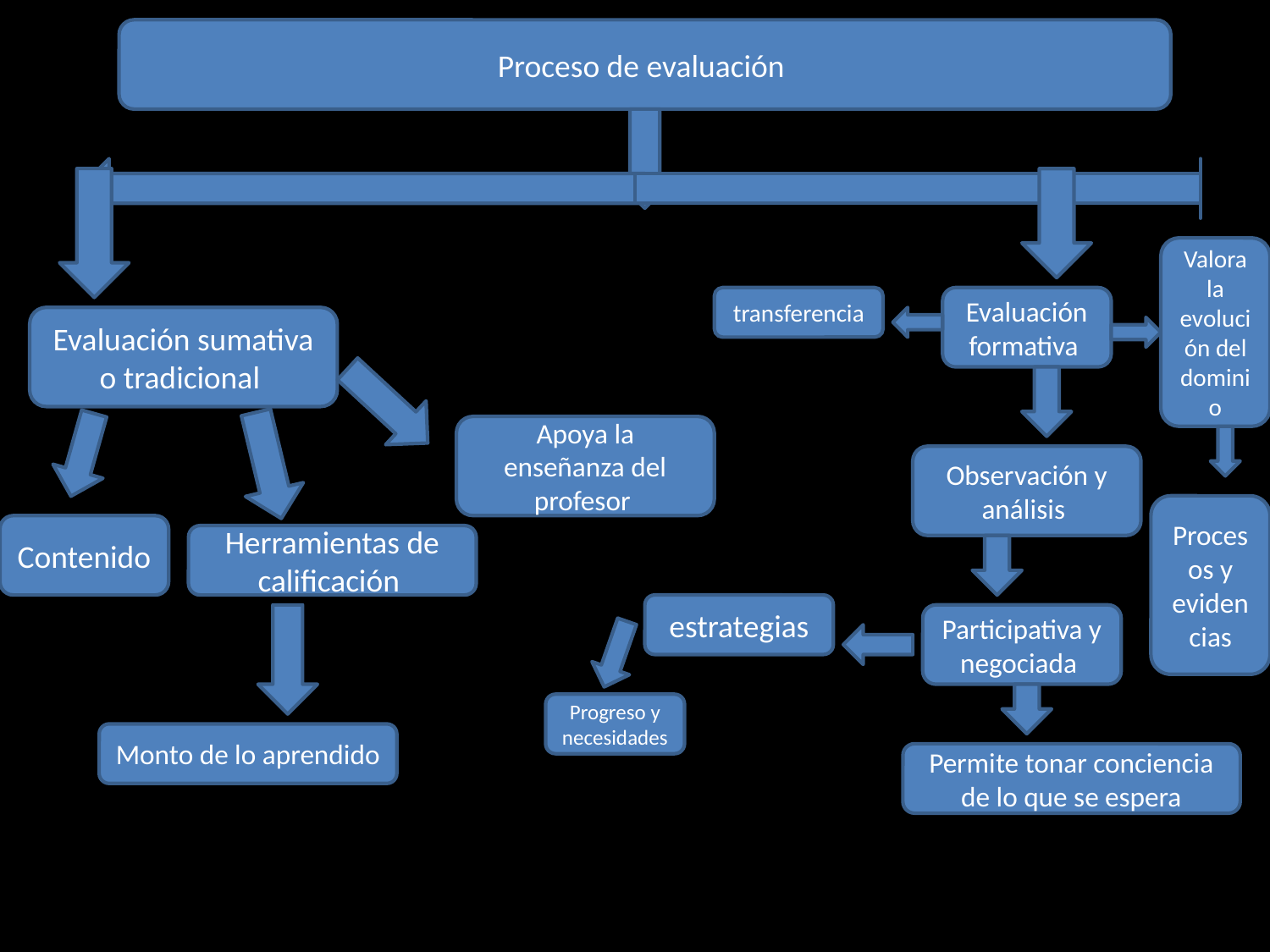

Proceso de evaluación

Valora la evolución del dominio
transferencia
Evaluación formativa
Evaluación sumativa o tradicional

Apoya la enseñanza del profesor

Observación y análisis
Procesos y evidencias
Contenido
Herramientas de calificación

estrategias

Participativa y negociada

Progreso y necesidades
Monto de lo aprendido
Permite tonar conciencia de lo que se espera